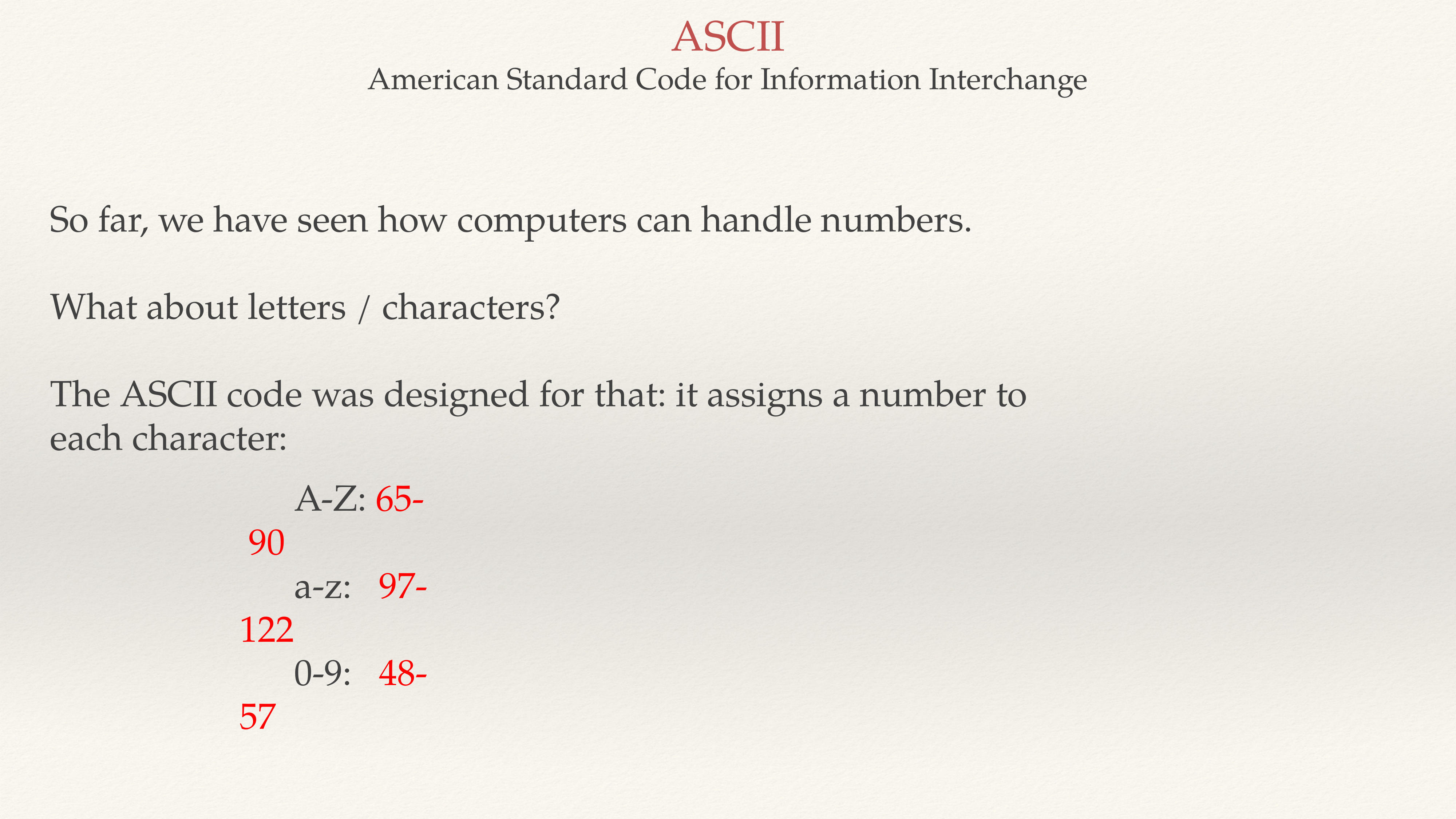

ASCII
American Standard Code for Information Interchange
So far, we have seen how computers can handle numbers.

What about letters / characters?

The ASCII code was designed for that: it assigns a number to
each character:
A-Z: 65-  90
a-z:   97-122
0-9:   48- 57